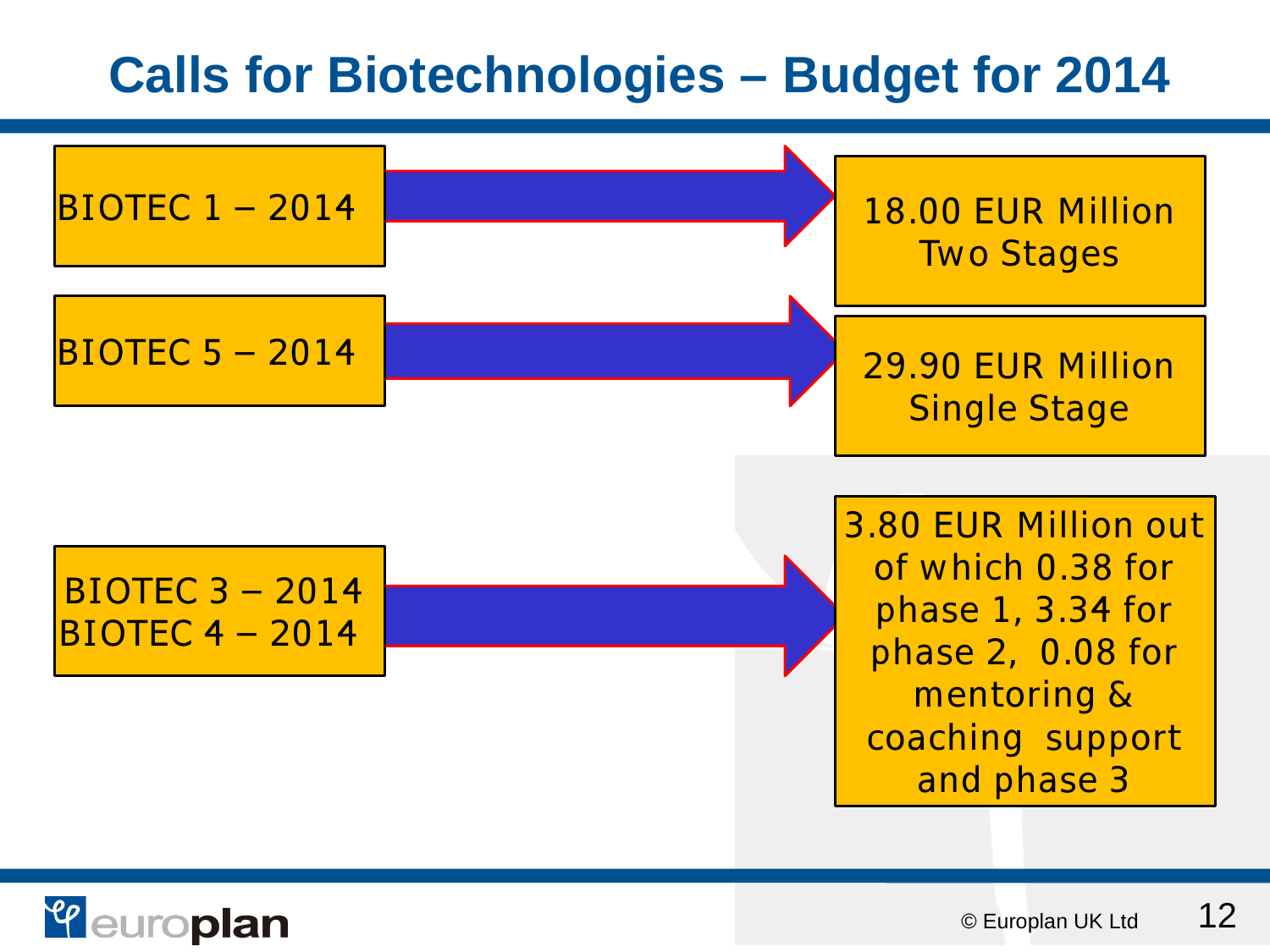

# Calls for Biotechnologies – Budget for 2014

BIOTEC 1 – 2014

18.00 EUR Million
Two Stages
BIOTEC 5 – 2014

29.90 EUR Million
Single Stage
3.80 EUR Million out of which 0.38 for phase 1, 3.34 for phase 2,  0.08 for mentoring & coaching  support and phase 3
BIOTEC 3 – 2014
BIOTEC 4 – 2014

12